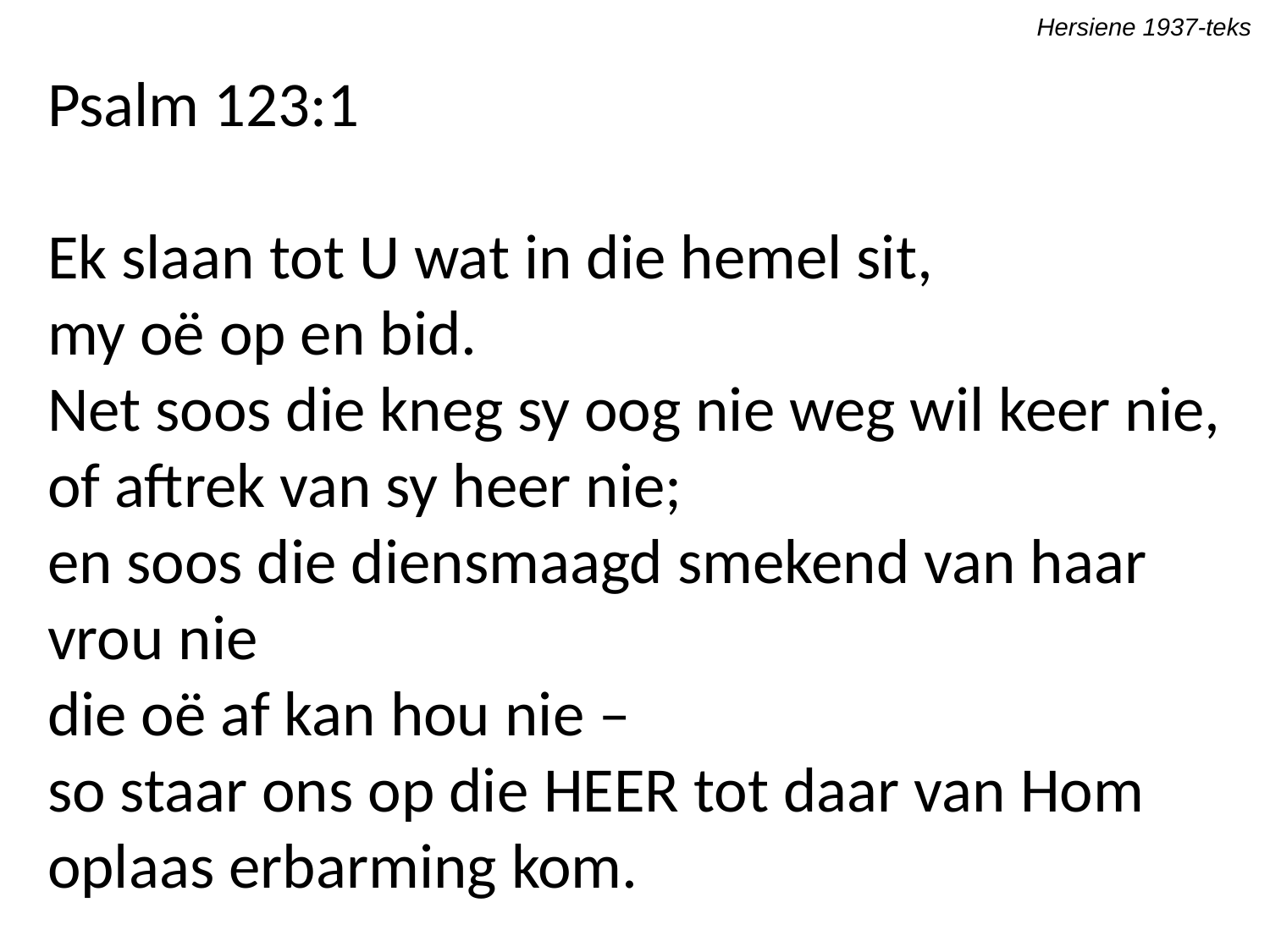

Hersiene 1937-teks
Psalm 123:1

Ek slaan tot U wat in die hemel sit,
my oë op en bid.
Net soos die kneg sy oog nie weg wil keer nie,
of aftrek van sy heer nie;
en soos die diensmaagd smekend van haar vrou nie
die oë af kan hou nie –
so staar ons op die Heer tot daar van Hom
oplaas erbarming kom.